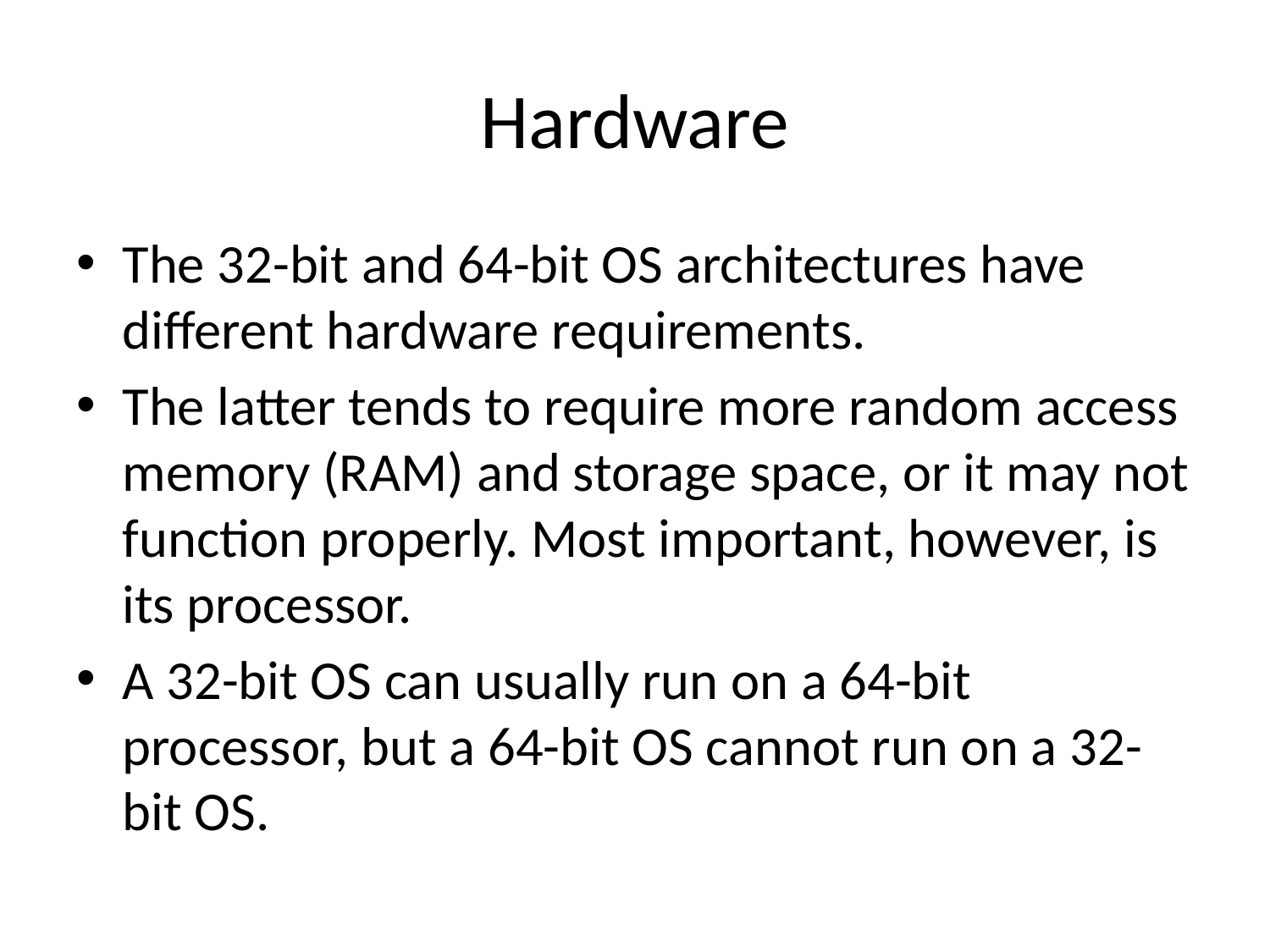

# Hardware
The 32-bit and 64-bit OS architectures have different hardware requirements.
The latter tends to require more random access memory (RAM) and storage space, or it may not function properly. Most important, however, is its processor.
A 32-bit OS can usually run on a 64-bit processor, but a 64-bit OS cannot run on a 32-bit OS.